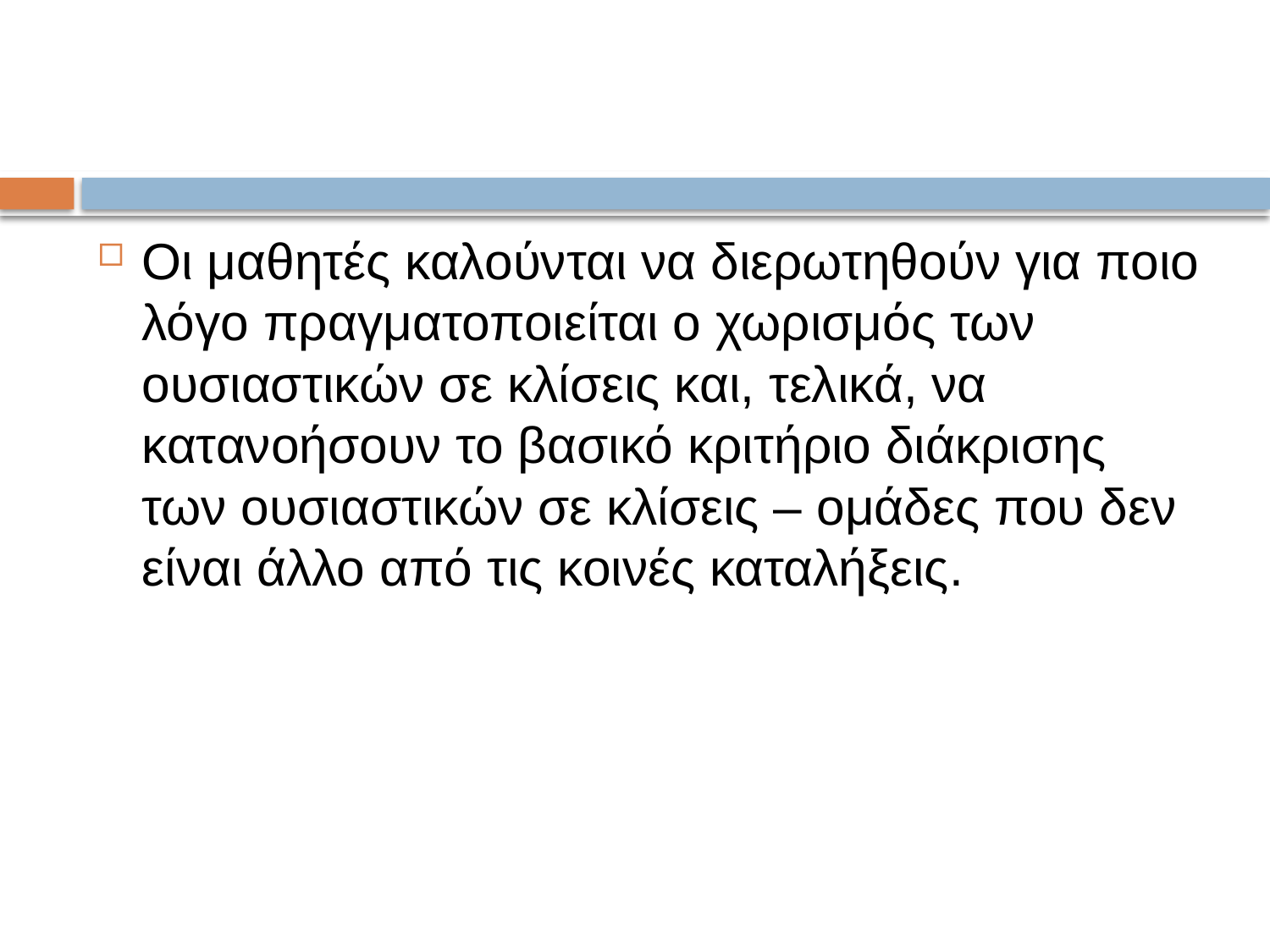

#
Οι μαθητές καλούνται να διερωτηθούν για ποιο λόγο πραγματοποιείται ο χωρισμός των ουσιαστικών σε κλίσεις και, τελικά, να κατανοήσουν το βασικό κριτήριο διάκρισης των ουσιαστικών σε κλίσεις – ομάδες που δεν είναι άλλο από τις κοινές καταλήξεις.